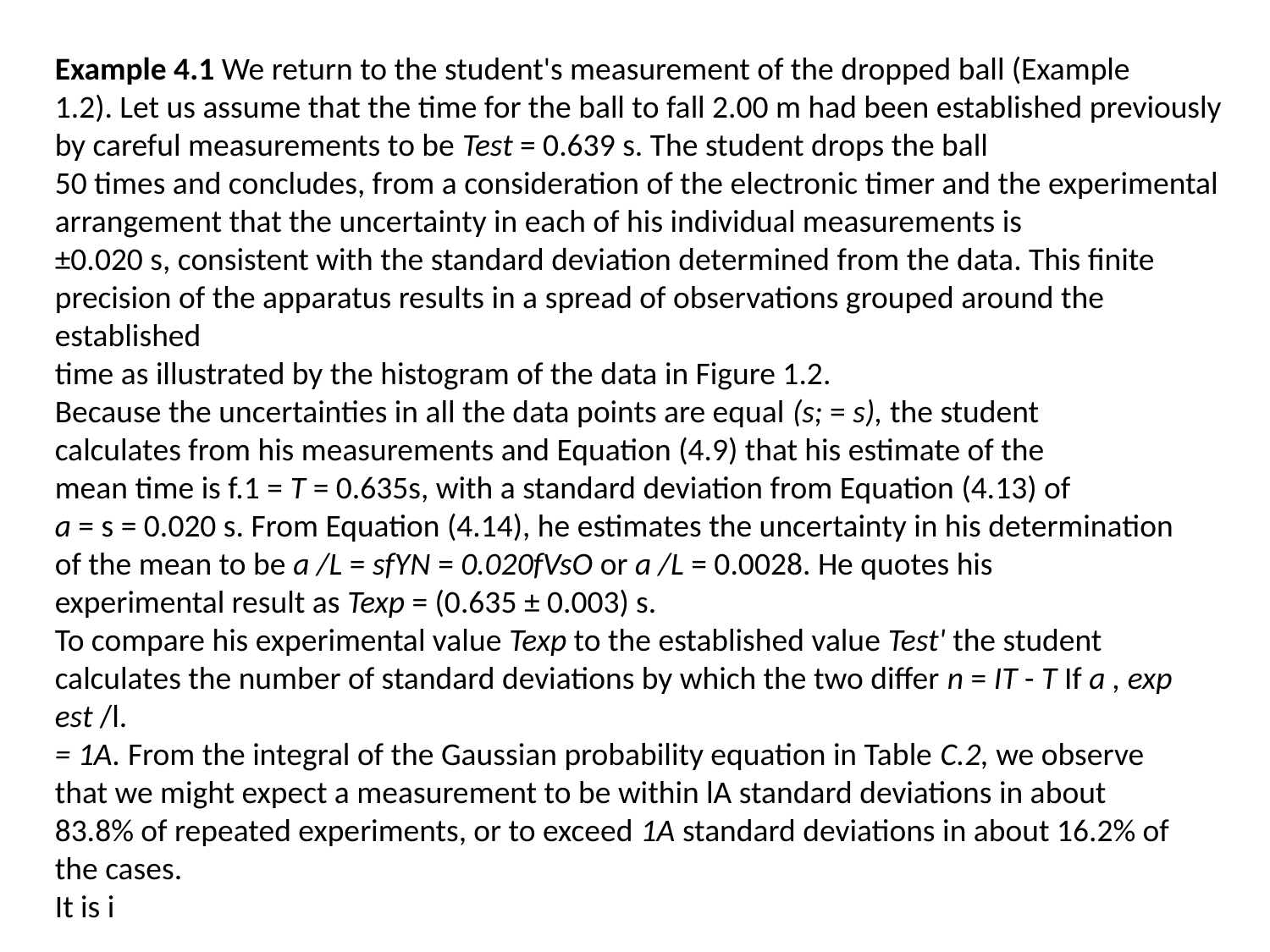

Example 4.1 We return to the student's measurement of the dropped ball (Example
1.2). Let us assume that the time for the ball to fall 2.00 m had been established previously
by careful measurements to be Test = 0.639 s. The student drops the ball
50 times and concludes, from a consideration of the electronic timer and the experimental
arrangement that the uncertainty in each of his individual measurements is
±0.020 s, consistent with the standard deviation determined from the data. This finite
precision of the apparatus results in a spread of observations grouped around the established
time as illustrated by the histogram of the data in Figure 1.2.
Because the uncertainties in all the data points are equal (s; = s), the student
calculates from his measurements and Equation (4.9) that his estimate of the
mean time is f.1 = T = 0.635s, with a standard deviation from Equation (4.13) of
a = s = 0.020 s. From Equation (4.14), he estimates the uncertainty in his determination
of the mean to be a /L = sfYN = 0.020fVsO or a /L = 0.0028. He quotes his
experimental result as Texp = (0.635 ± 0.003) s.
To compare his experimental value Texp to the established value Test' the student
calculates the number of standard deviations by which the two differ n = IT - T If a , exp est /l.
= 1A. From the integral of the Gaussian probability equation in Table C.2, we observe
that we might expect a measurement to be within lA standard deviations in about
83.8% of repeated experiments, or to exceed 1A standard deviations in about 16.2% of
the cases.
It is i